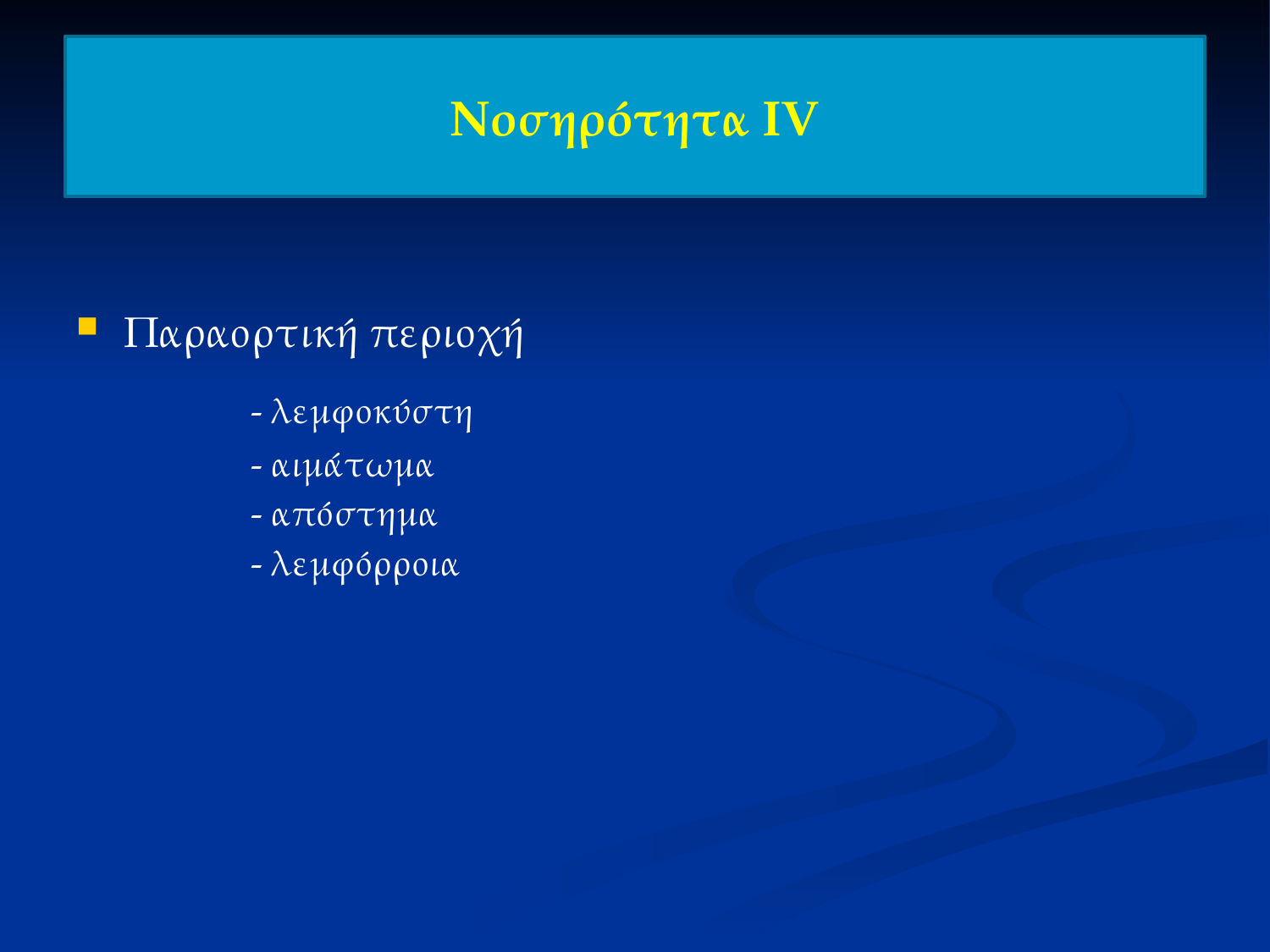

Νοσηρότητα IV
#

Παραορτική περιοχή
		- λεμφοκύστη
		- αιμάτωμα
		- απόστημα
		- λεμφόρροια